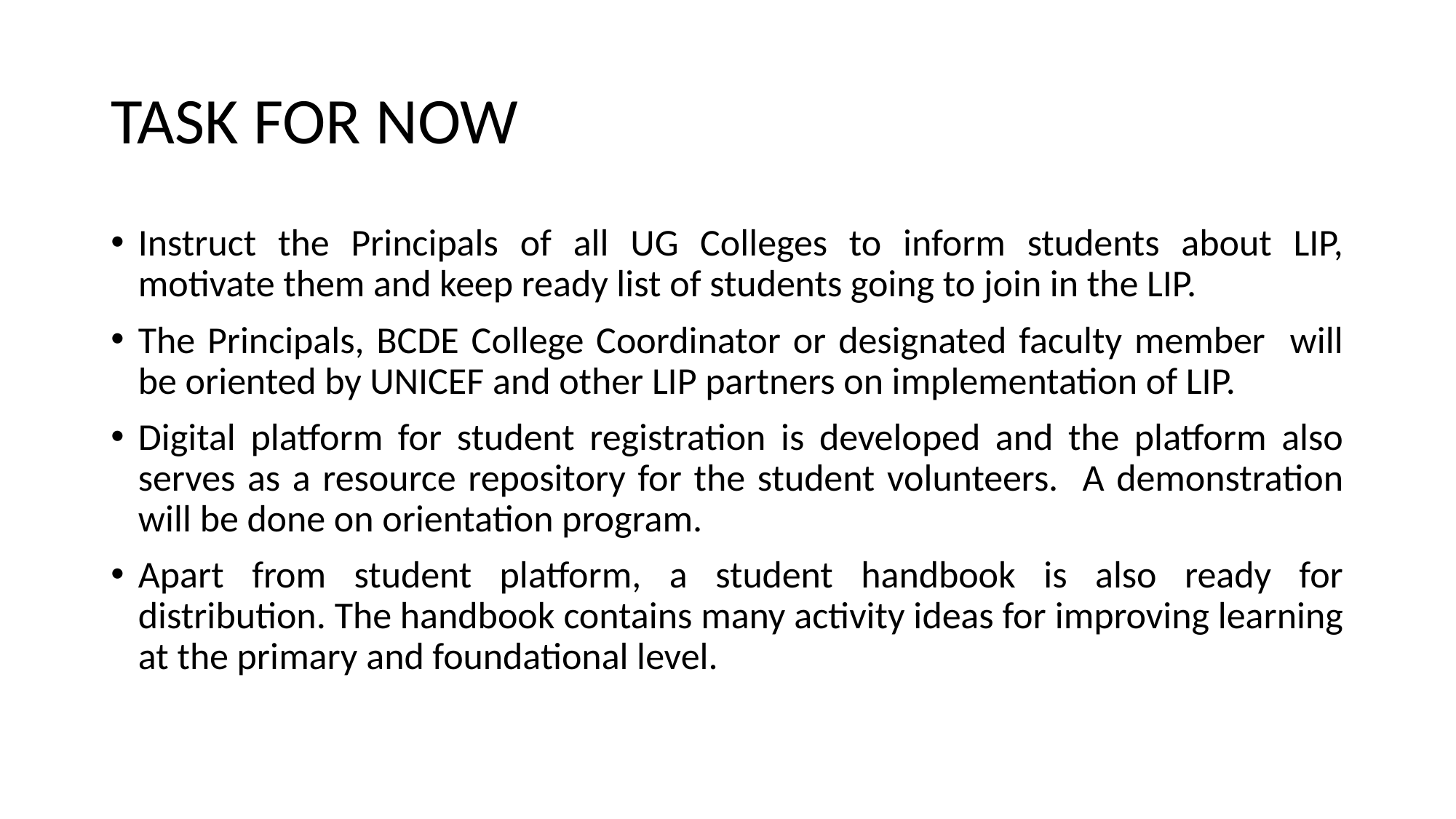

# TASK FOR NOW
Instruct the Principals of all UG Colleges to inform students about LIP, motivate them and keep ready list of students going to join in the LIP.
The Principals, BCDE College Coordinator or designated faculty member  will be oriented by UNICEF and other LIP partners on implementation of LIP.
Digital platform for student registration is developed and the platform also serves as a resource repository for the student volunteers.  A demonstration will be done on orientation program.
Apart from student platform, a student handbook is also ready for distribution. The handbook contains many activity ideas for improving learning at the primary and foundational level.